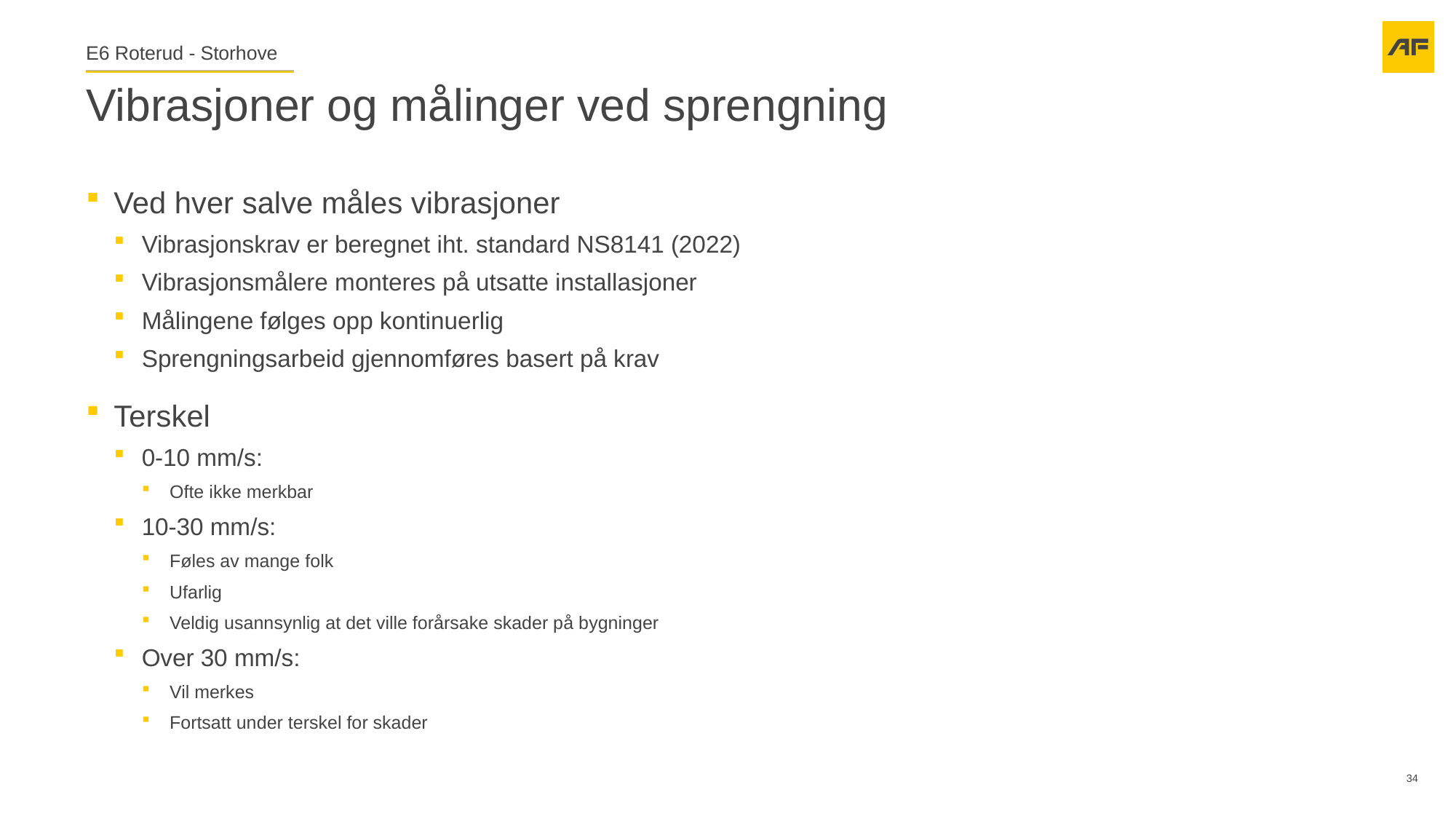

E6 Roterud - Storhove
# Vibrasjoner og målinger ved sprengning
Ved hver salve måles vibrasjoner
Vibrasjonskrav er beregnet iht. standard NS8141 (2022)
Vibrasjonsmålere monteres på utsatte installasjoner
Målingene følges opp kontinuerlig
Sprengningsarbeid gjennomføres basert på krav
Terskel
0-10 mm/s:
Ofte ikke merkbar
10-30 mm/s:
Føles av mange folk
Ufarlig
Veldig usannsynlig at det ville forårsake skader på bygninger
Over 30 mm/s:
Vil merkes
Fortsatt under terskel for skader

34